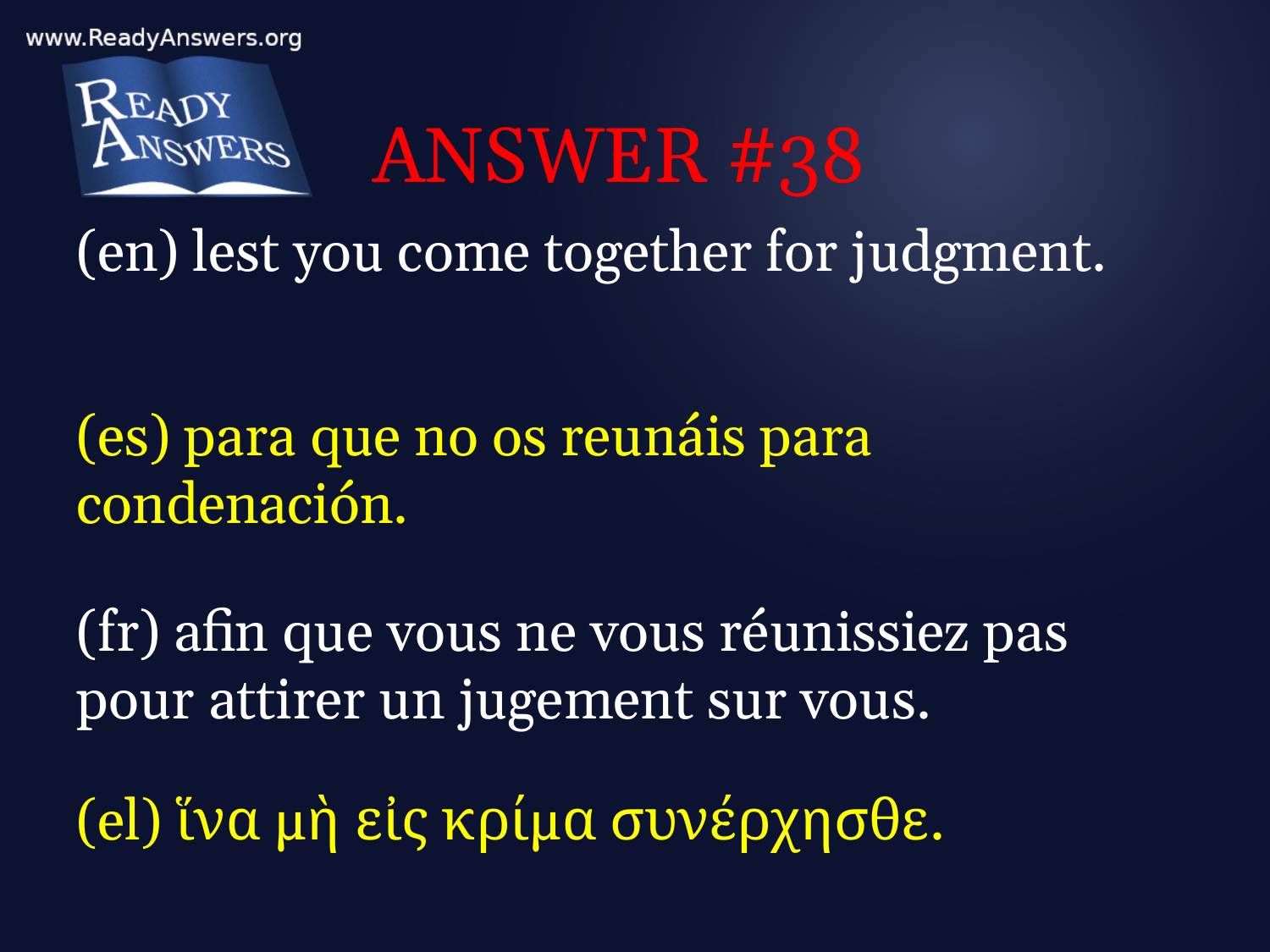

# ANSWER #38
(en) lest you come together for judgment.
(es) para que no os reunáis para condenación.
(fr) afin que vous ne vous réunissiez pas pour attirer un jugement sur vous.
(el) ἵνα μὴ εἰς κρίμα συνέρχησθε.